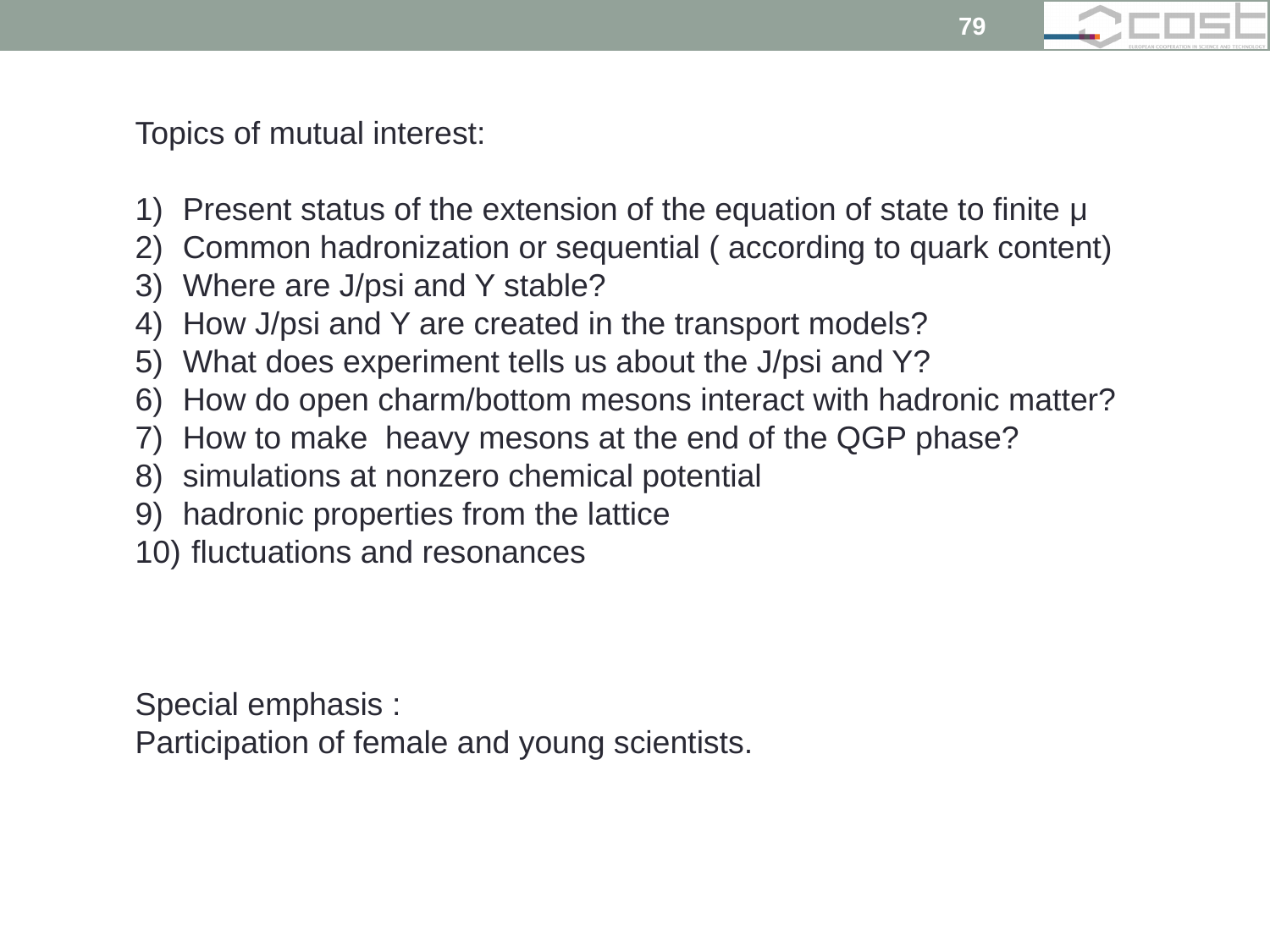

79
Topics of mutual interest:

Present status of the extension of the equation of state to finite μ
Common hadronization or sequential ( according to quark content)
Where are J/psi and Y stable?
How J/psi and Y are created in the transport models?
What does experiment tells us about the J/psi and Y?
How do open charm/bottom mesons interact with hadronic matter?
How to make  heavy mesons at the end of the QGP phase?
simulations at nonzero chemical potential
hadronic properties from the lattice
 fluctuations and resonances

Special emphasis :
Participation of female and young scientists.